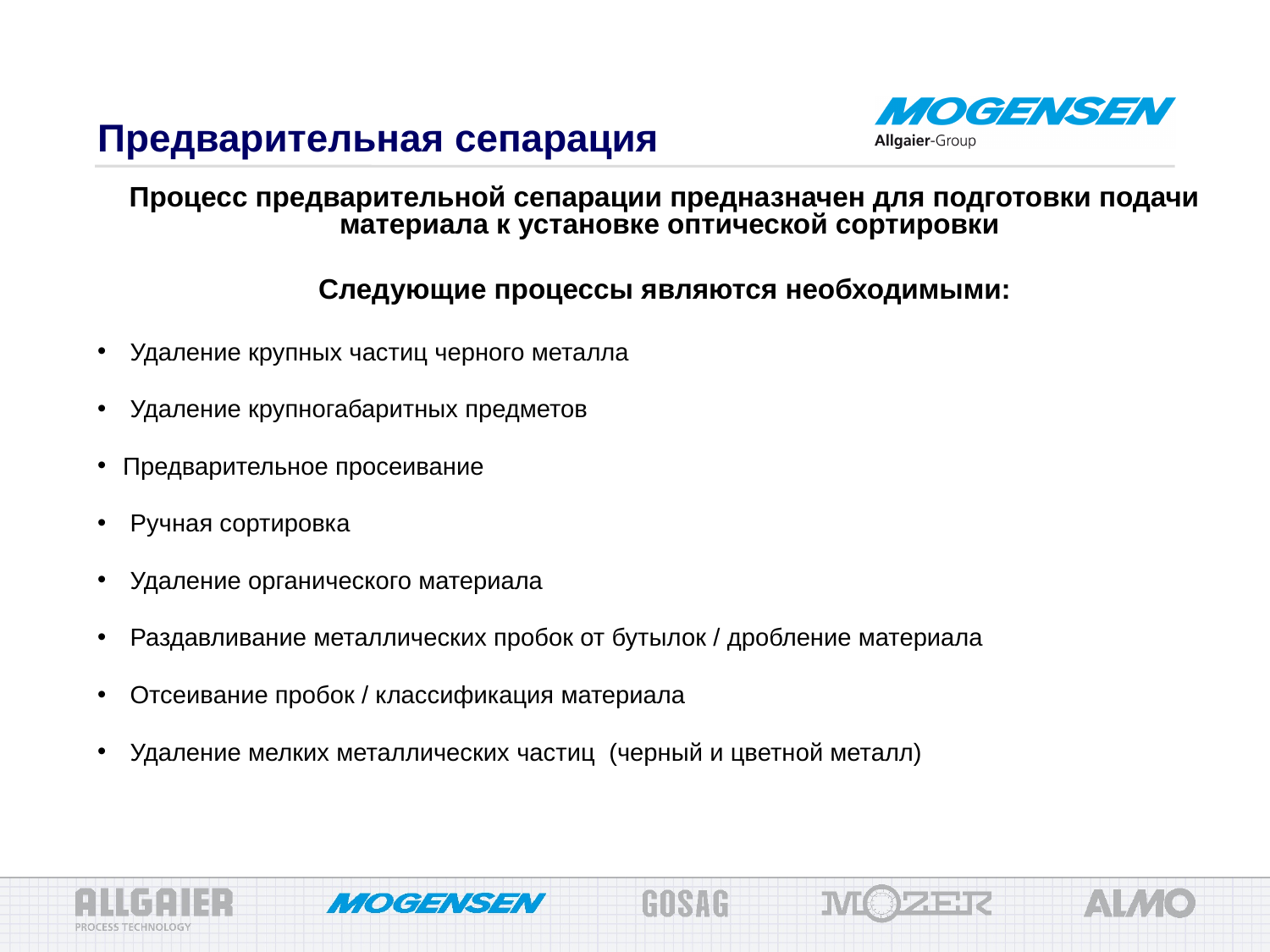

# Предварительная сепарация

Процесс предварительной сепарации предназначен для подготовки подачи материала к установке оптической сортировки

Следующие процессы являются необходимыми:

 Удаление крупных частиц черного металла

 Удаление крупногабаритных предметов

Предварительное просеивание

 Ручная сортировка

 Удаление органического материала

 Раздавливание металлических пробок от бутылок / дробление материала

 Отсеивание пробок / классификация материала

 Удаление мелких металлических частиц  (черный и цветной металл)